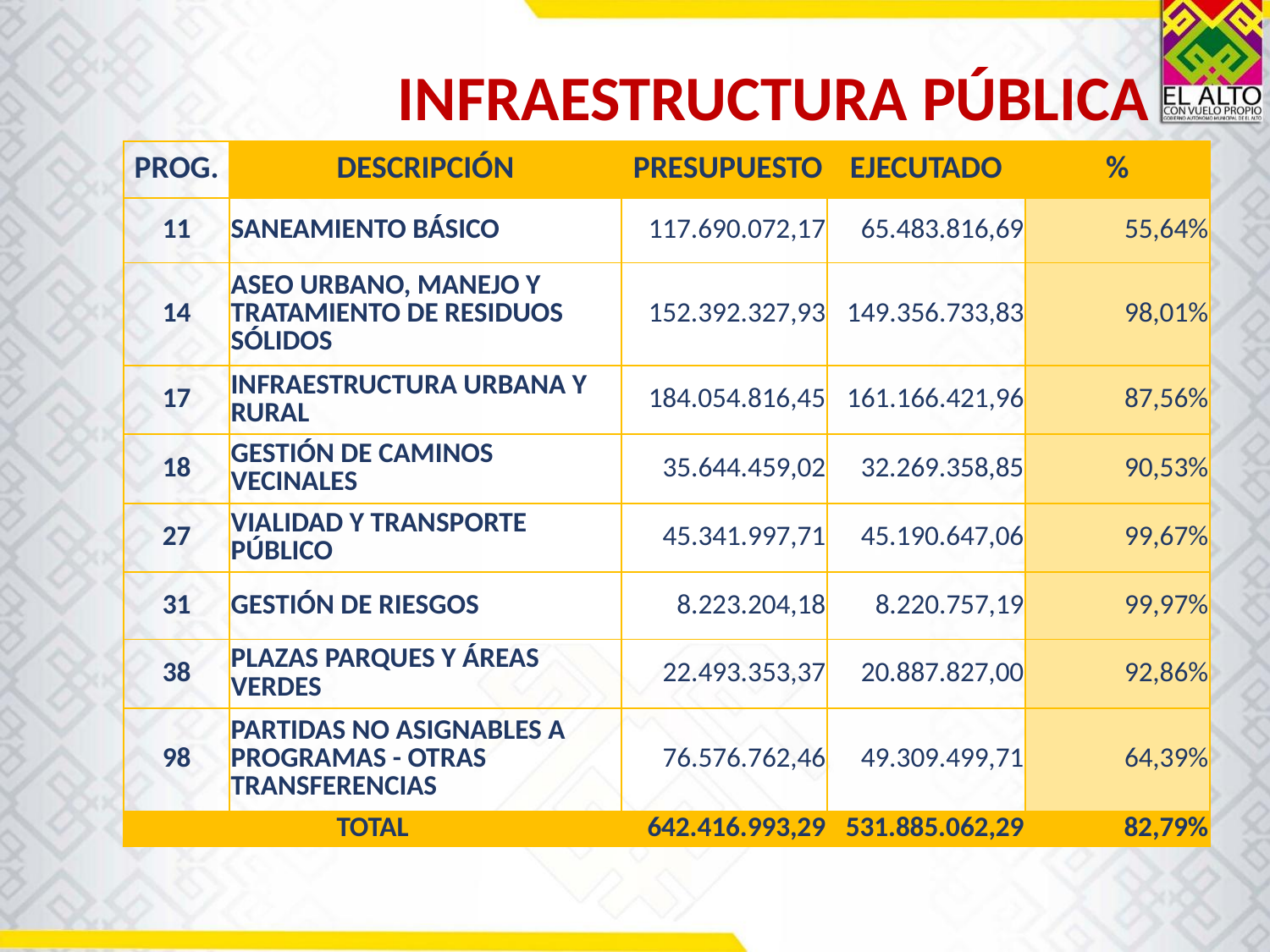

INFRAESTRUCTURA PÚBLICA
| PROG. | DESCRIPCIÓN | PRESUPUESTO | EJECUTADO | % |
| --- | --- | --- | --- | --- |
| 11 | SANEAMIENTO BÁSICO | 117.690.072,17 | 65.483.816,69 | 55,64% |
| 14 | ASEO URBANO, MANEJO Y TRATAMIENTO DE RESIDUOS SÓLIDOS | 152.392.327,93 | 149.356.733,83 | 98,01% |
| 17 | INFRAESTRUCTURA URBANA Y RURAL | 184.054.816,45 | 161.166.421,96 | 87,56% |
| 18 | GESTIÓN DE CAMINOS VECINALES | 35.644.459,02 | 32.269.358,85 | 90,53% |
| 27 | VIALIDAD Y TRANSPORTE PÚBLICO | 45.341.997,71 | 45.190.647,06 | 99,67% |
| 31 | GESTIÓN DE RIESGOS | 8.223.204,18 | 8.220.757,19 | 99,97% |
| 38 | PLAZAS PARQUES Y ÁREAS VERDES | 22.493.353,37 | 20.887.827,00 | 92,86% |
| 98 | PARTIDAS NO ASIGNABLES A PROGRAMAS - OTRAS TRANSFERENCIAS | 76.576.762,46 | 49.309.499,71 | 64,39% |
| TOTAL |  | 642.416.993,29 | 531.885.062,29 | 82,79% |